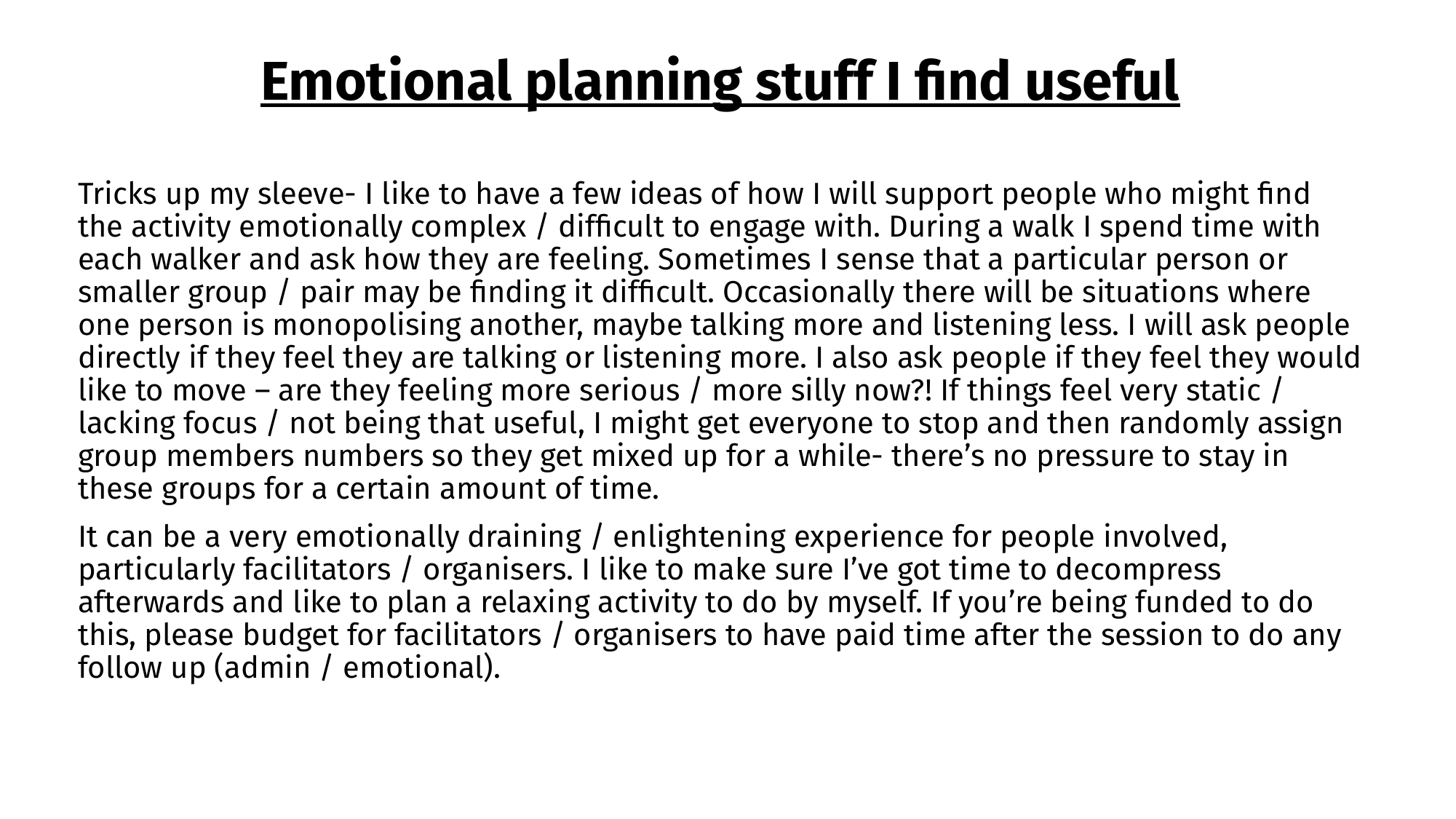

# Emotional planning stuff I find useful
Tricks up my sleeve- I like to have a few ideas of how I will support people who might find the activity emotionally complex / difficult to engage with. During a walk I spend time with each walker and ask how they are feeling. Sometimes I sense that a particular person or smaller group / pair may be finding it difficult. Occasionally there will be situations where one person is monopolising another, maybe talking more and listening less. I will ask people directly if they feel they are talking or listening more. I also ask people if they feel they would like to move – are they feeling more serious / more silly now?! If things feel very static / lacking focus / not being that useful, I might get everyone to stop and then randomly assign group members numbers so they get mixed up for a while- there’s no pressure to stay in these groups for a certain amount of time.
It can be a very emotionally draining / enlightening experience for people involved, particularly facilitators / organisers. I like to make sure I’ve got time to decompress afterwards and like to plan a relaxing activity to do by myself. If you’re being funded to do this, please budget for facilitators / organisers to have paid time after the session to do any follow up (admin / emotional).